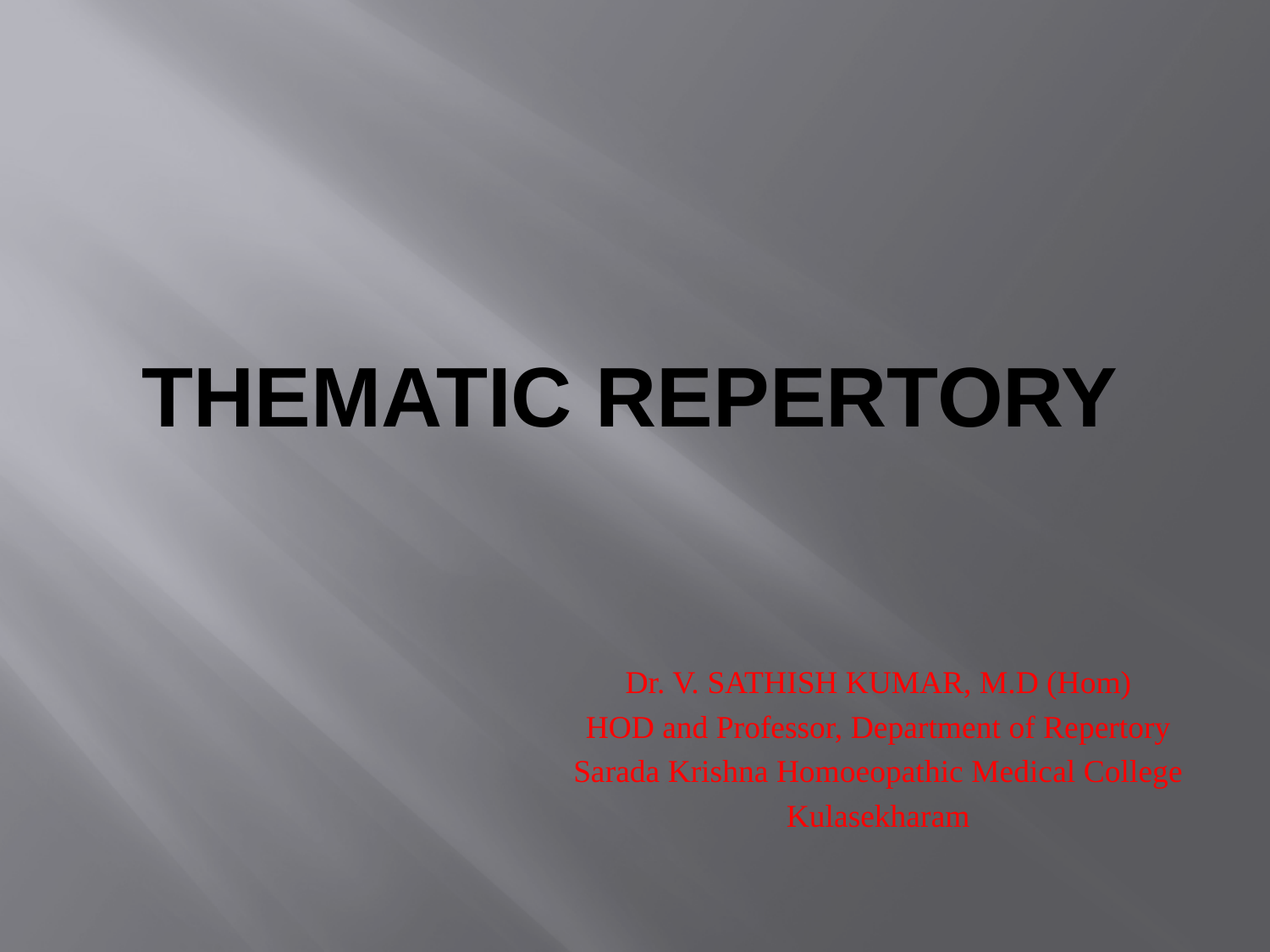

# THEMATIC REPERTORY
Dr. V. SATHISH KUMAR, M.D (Hom)
HOD and Professor, Department of Repertory
Sarada Krishna Homoeopathic Medical College
Kulasekharam